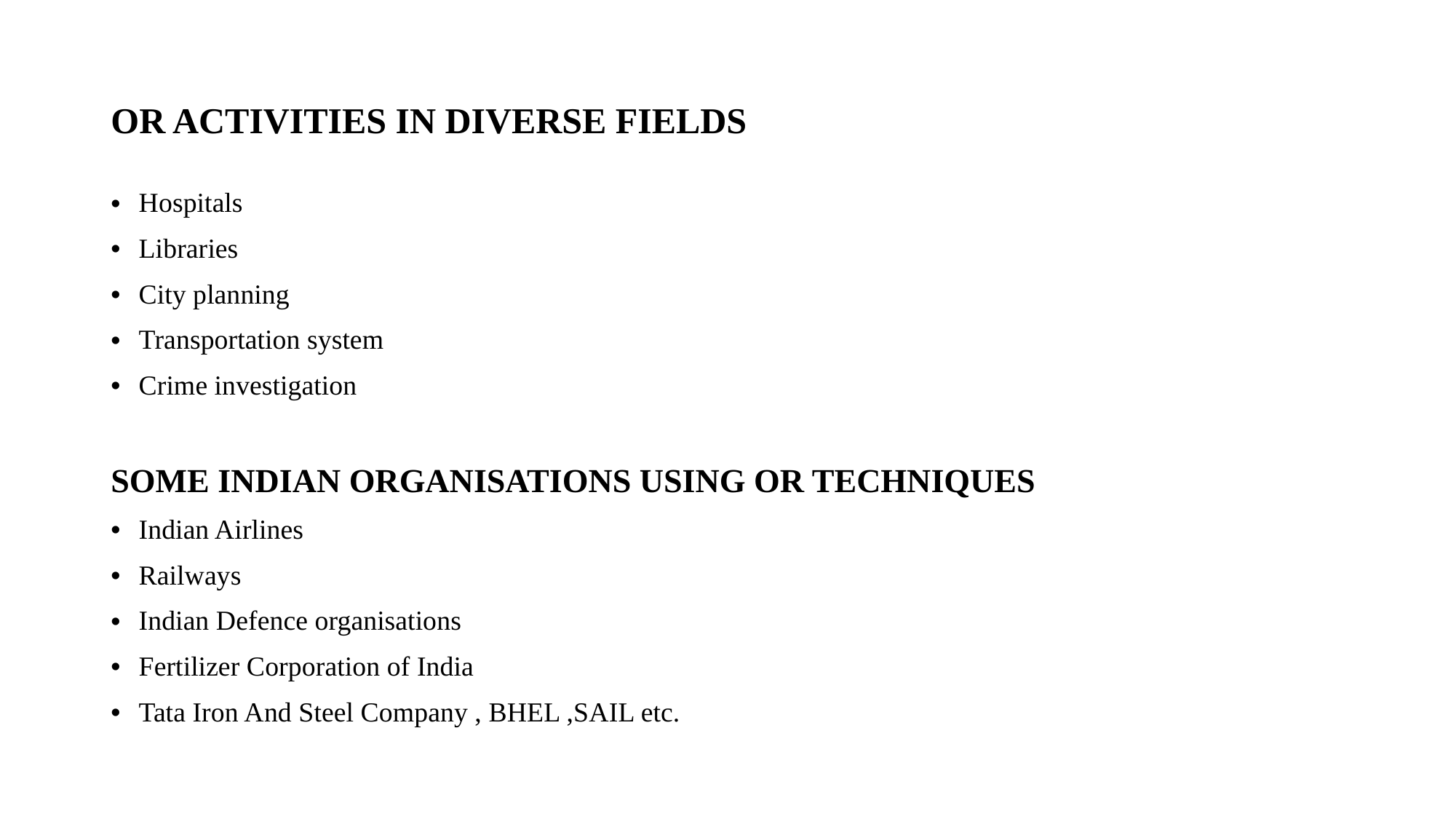

# OR ACTIVITIES IN DIVERSE FIELDS
Hospitals
Libraries
City planning
Transportation system
Crime investigation

SOME INDIAN ORGANISATIONS USING OR TECHNIQUES
Indian Airlines
Railways
Indian Defence organisations
Fertilizer Corporation of India
Tata Iron And Steel Company , BHEL ,SAIL etc.